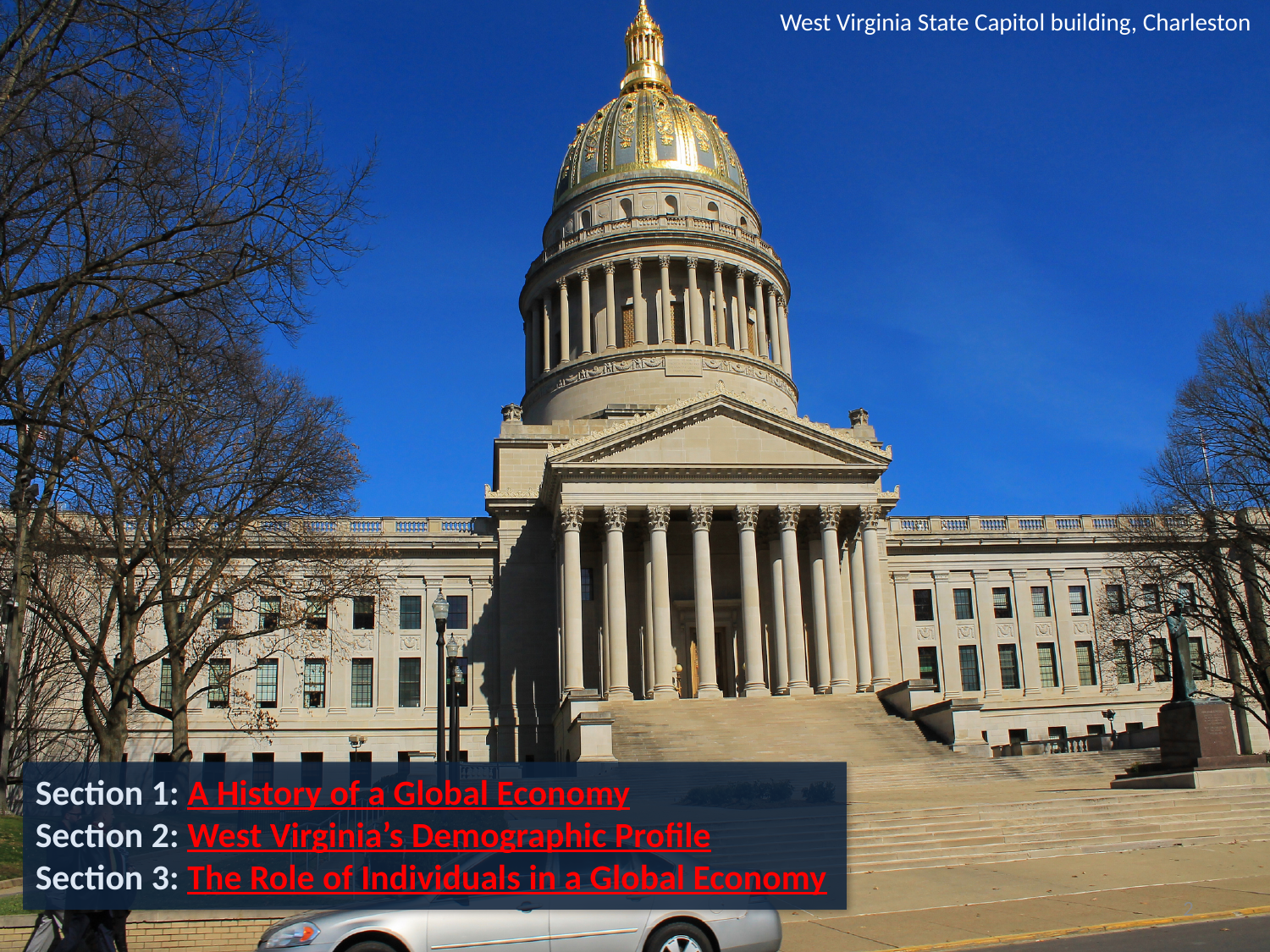

West Virginia State Capitol building, Charleston

Section 1: A History of a Global Economy
Section 2: West Virginia’s Demographic Profile
Section 3: The Role of Individuals in a Global Economy
2